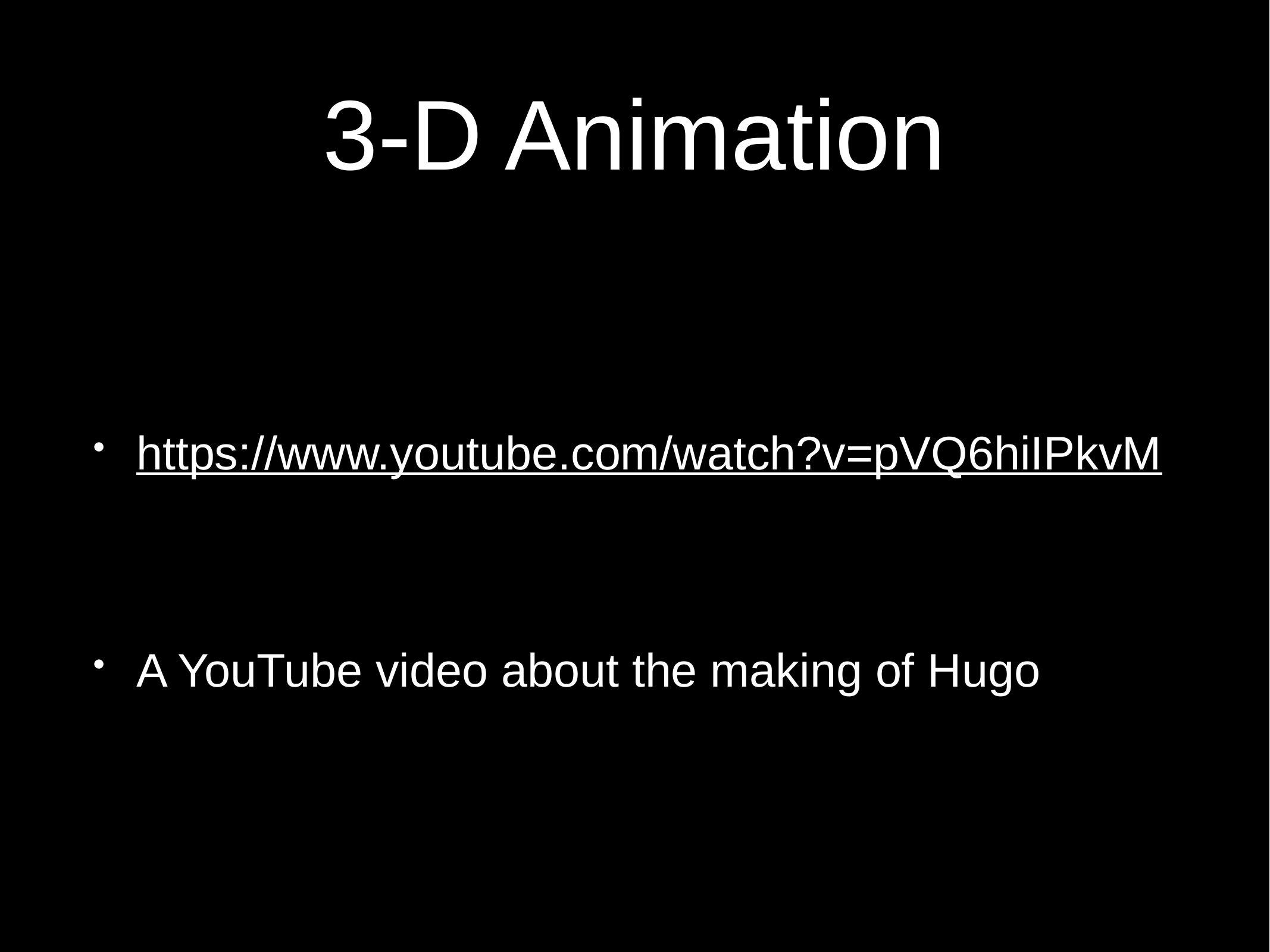

# 3-D Animation
https://www.youtube.com/watch?v=pVQ6hiIPkvM

A YouTube video about the making of Hugo